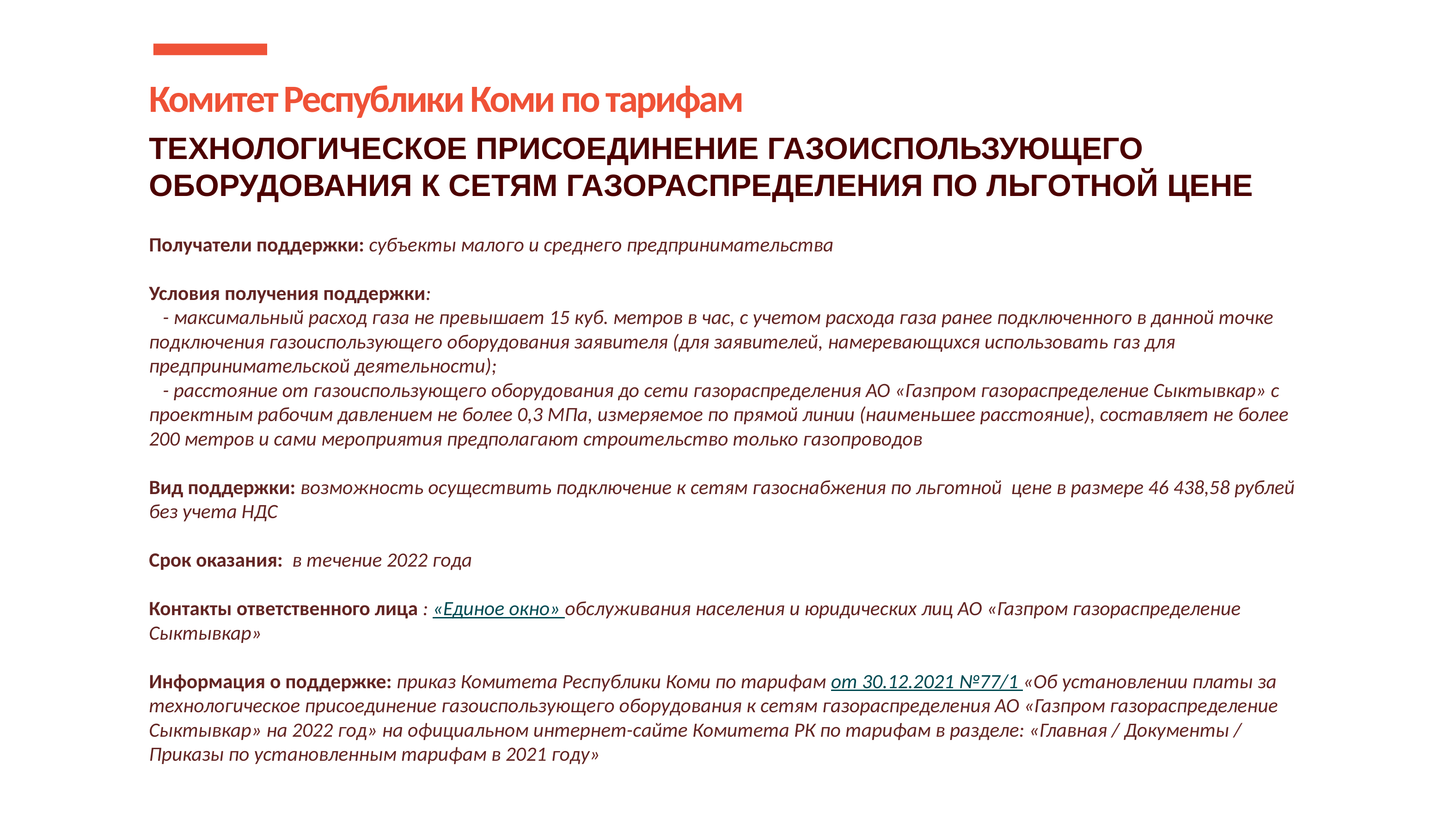

Комитет Республики Коми по тарифам
# ТЕХНОЛОГИЧЕСКОЕ ПРИСОЕДИНЕНИЕ ГАЗОИСПОЛЬЗУЮЩЕГО ОБОРУДОВАНИЯ К СЕТЯМ ГАЗОРАСПРЕДЕЛЕНИЯ ПО ЛЬГОТНОЙ ЦЕНЕ Получатели поддержки: субъекты малого и среднего предпринимательства Условия получения поддержки: - максимальный расход газа не превышает 15 куб. метров в час, с учетом расхода газа ранее подключенного в данной точке подключения газоиспользующего оборудования заявителя (для заявителей, намеревающихся использовать газ для предпринимательской деятельности); - расстояние от газоиспользующего оборудования до сети газораспределения АО «Газпром газораспределение Сыктывкар» с проектным рабочим давлением не более 0,3 МПа, измеряемое по прямой линии (наименьшее расстояние), составляет не более 200 метров и сами мероприятия предполагают строительство только газопроводов Вид поддержки: возможность осуществить подключение к сетям газоснабжения по льготной  цене в размере 46 438,58 рублей без учета НДС Срок оказания:  в течение 2022 года Контакты ответственного лица : «Единое окно» обслуживания населения и юридических лиц АО «Газпром газораспределение Сыктывкар» Информация о поддержке: приказ Комитета Республики Коми по тарифам от 30.12.2021 №77/1 «Об установлении платы за технологическое присоединение газоиспользующего оборудования к сетям газораспределения АО «Газпром газораспределение Сыктывкар» на 2022 год» на официальном интернет-сайте Комитета РК по тарифам в разделе: «Главная / Документы / Приказы по установленным тарифам в 2021 году»